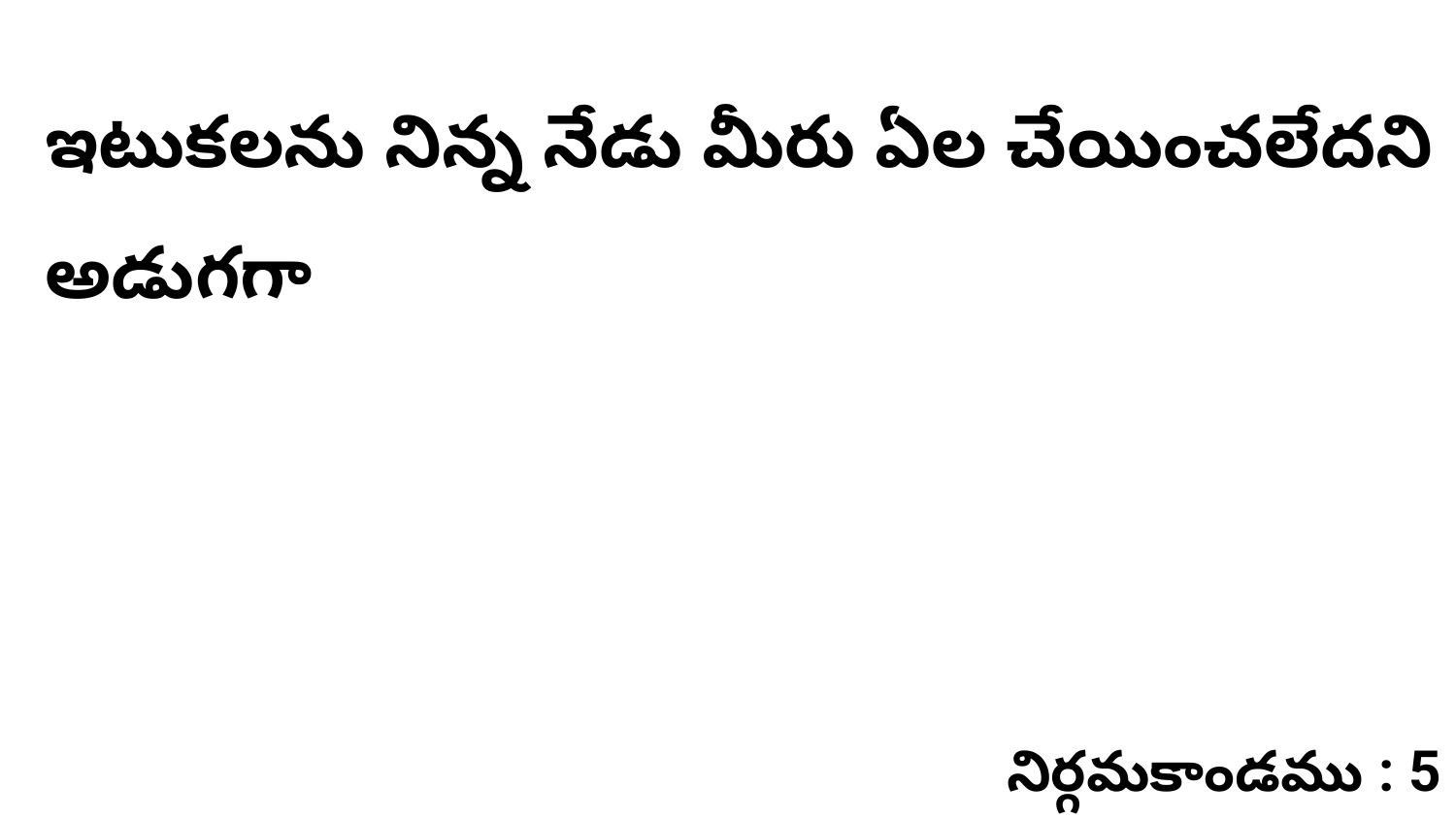

ఇటుకలను నిన్న నేడు మీరు ఏల చేయించలేదని అడుగగా
నిర్గమకాండము : 5